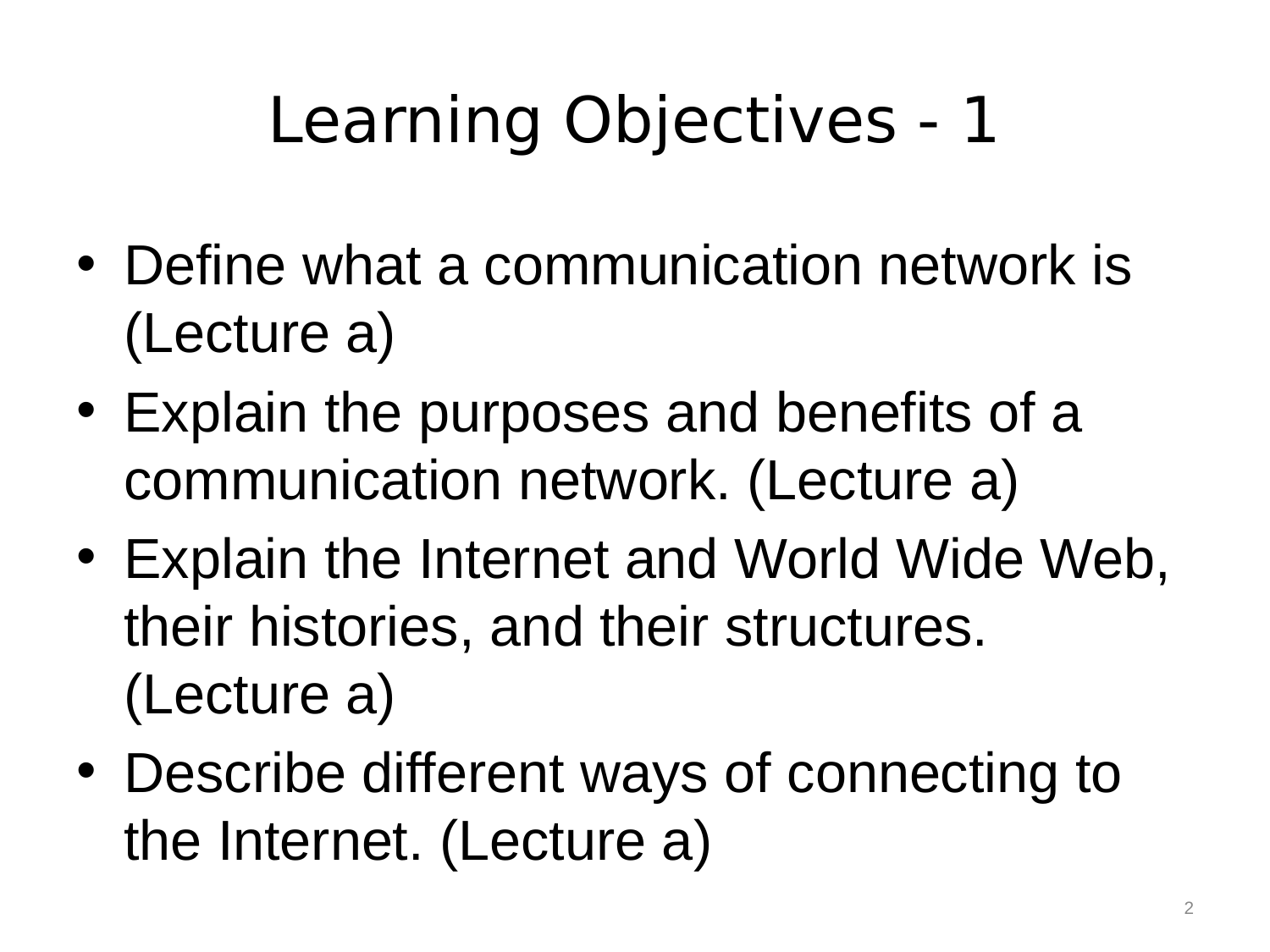

# Learning Objectives - 1
Define what a communication network is (Lecture a)
Explain the purposes and benefits of a communication network. (Lecture a)
Explain the Internet and World Wide Web, their histories, and their structures. (Lecture a)
Describe different ways of connecting to the Internet. (Lecture a)
2